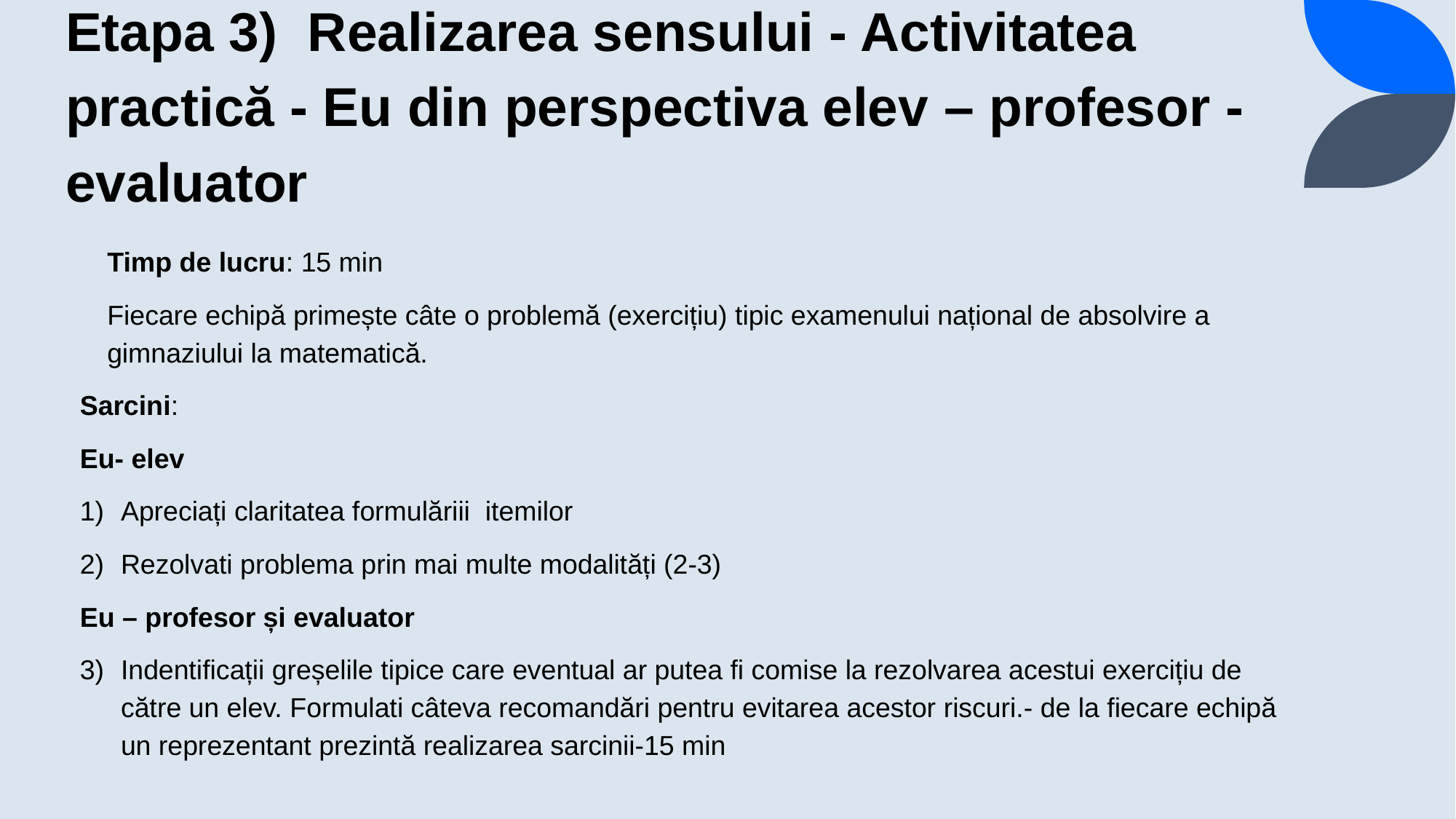

# Etapa 3)  Realizarea sensului - Activitatea practică - Eu din perspectiva elev – profesor - evaluator
Timp de lucru: 15 min
Fiecare echipă primește câte o problemă (exercițiu) tipic examenului național de absolvire a gimnaziului la matematică.
Sarcini:
Eu- elev
Apreciați claritatea formulăriii  itemilor
Rezolvati problema prin mai multe modalități (2-3)
Eu – profesor și evaluator
Indentificații greșelile tipice care eventual ar putea fi comise la rezolvarea acestui exercițiu de către un elev. Formulati câteva recomandări pentru evitarea acestor riscuri.- de la fiecare echipă un reprezentant prezintă realizarea sarcinii-15 min